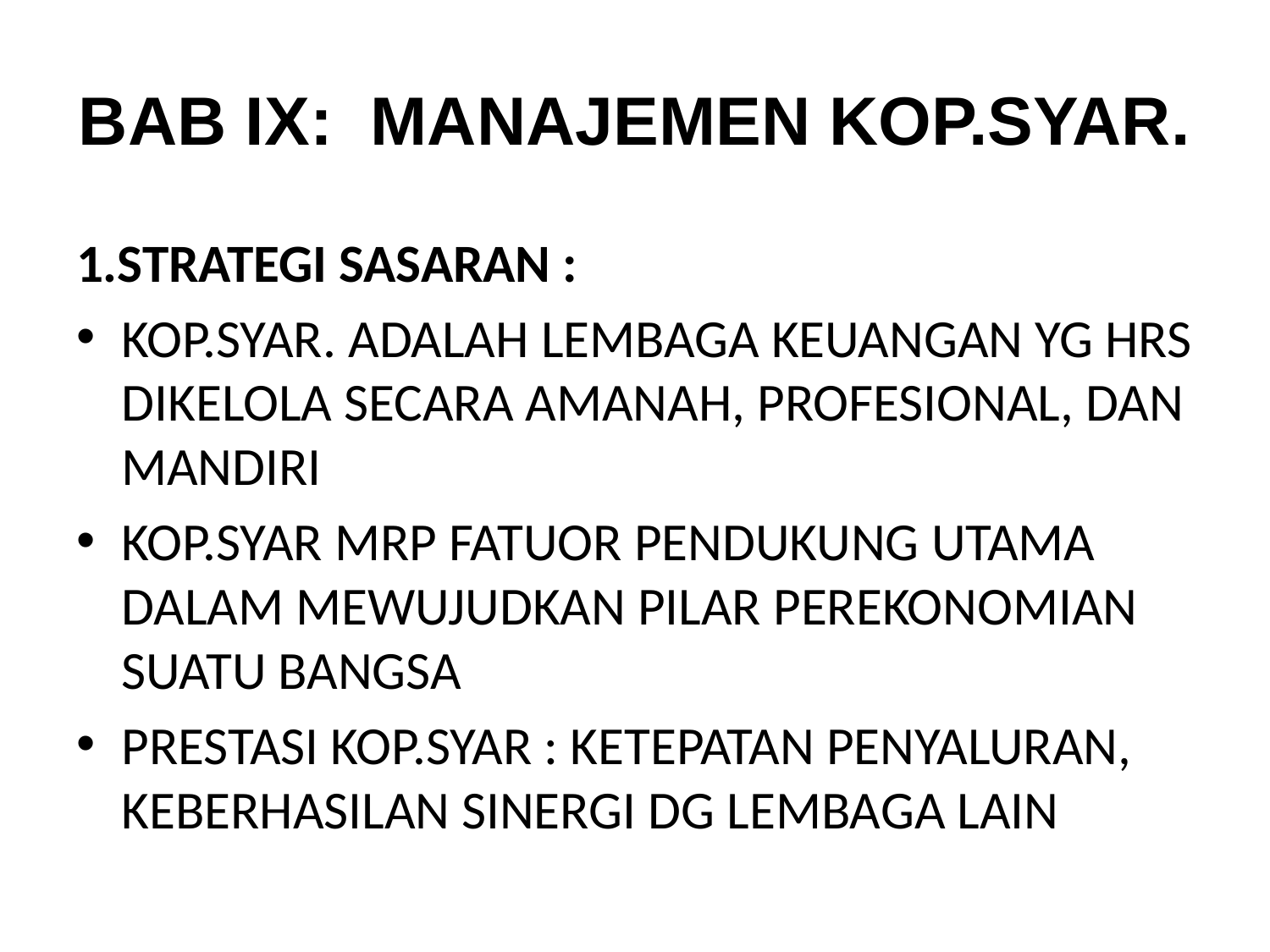

# BAB IX:  MANAJEMEN KOP.SYAR.
1.STRATEGI SASARAN :
KOP.SYAR. ADALAH LEMBAGA KEUANGAN YG HRS DIKELOLA SECARA AMANAH, PROFESIONAL, DAN MANDIRI
KOP.SYAR MRP FATUOR PENDUKUNG UTAMA DALAM MEWUJUDKAN PILAR PEREKONOMIAN SUATU BANGSA
PRESTASI KOP.SYAR : KETEPATAN PENYALURAN, KEBERHASILAN SINERGI DG LEMBAGA LAIN